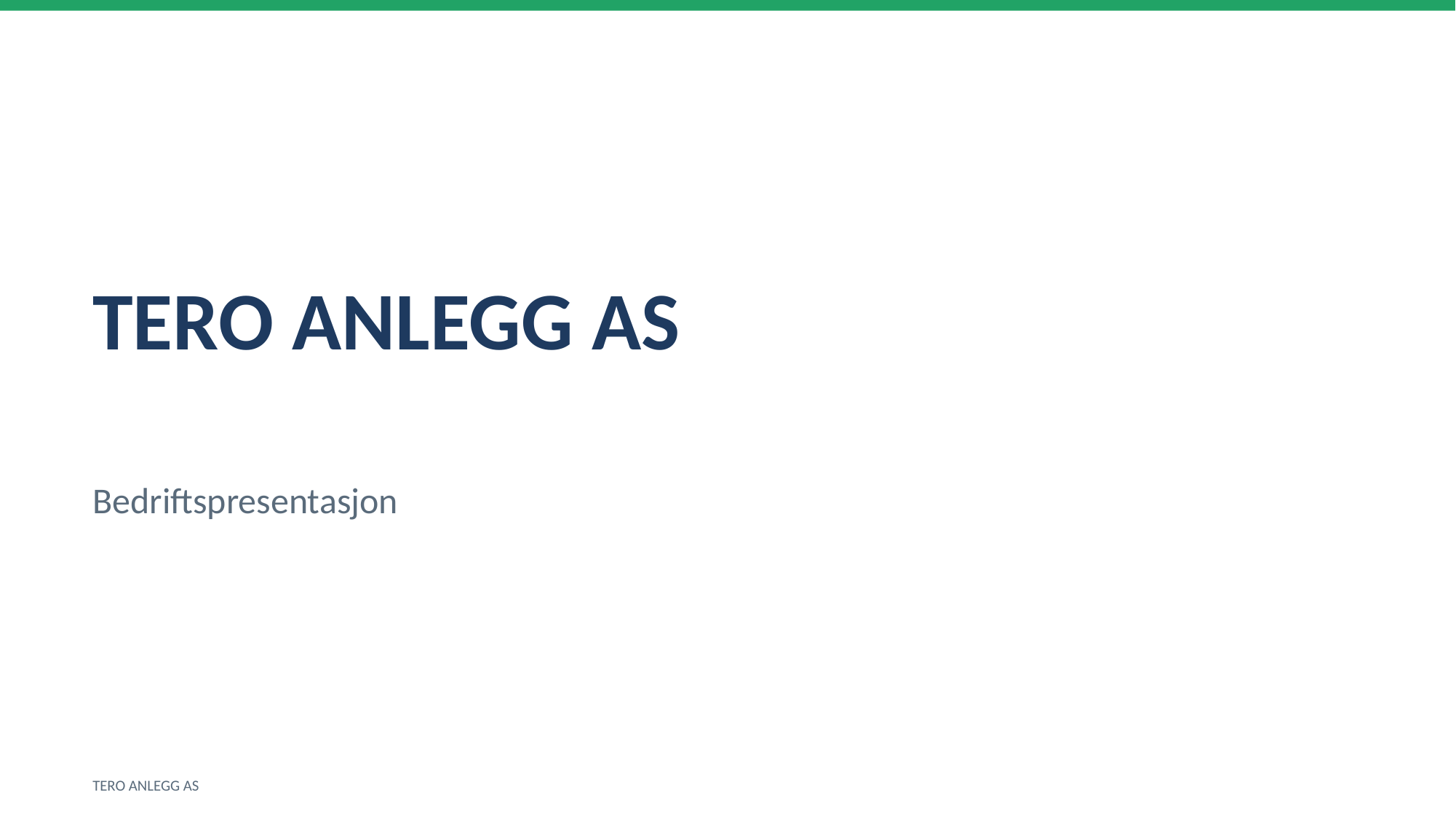

TERO ANLEGG AS
Bedriftspresentasjon
TERO ANLEGG AS